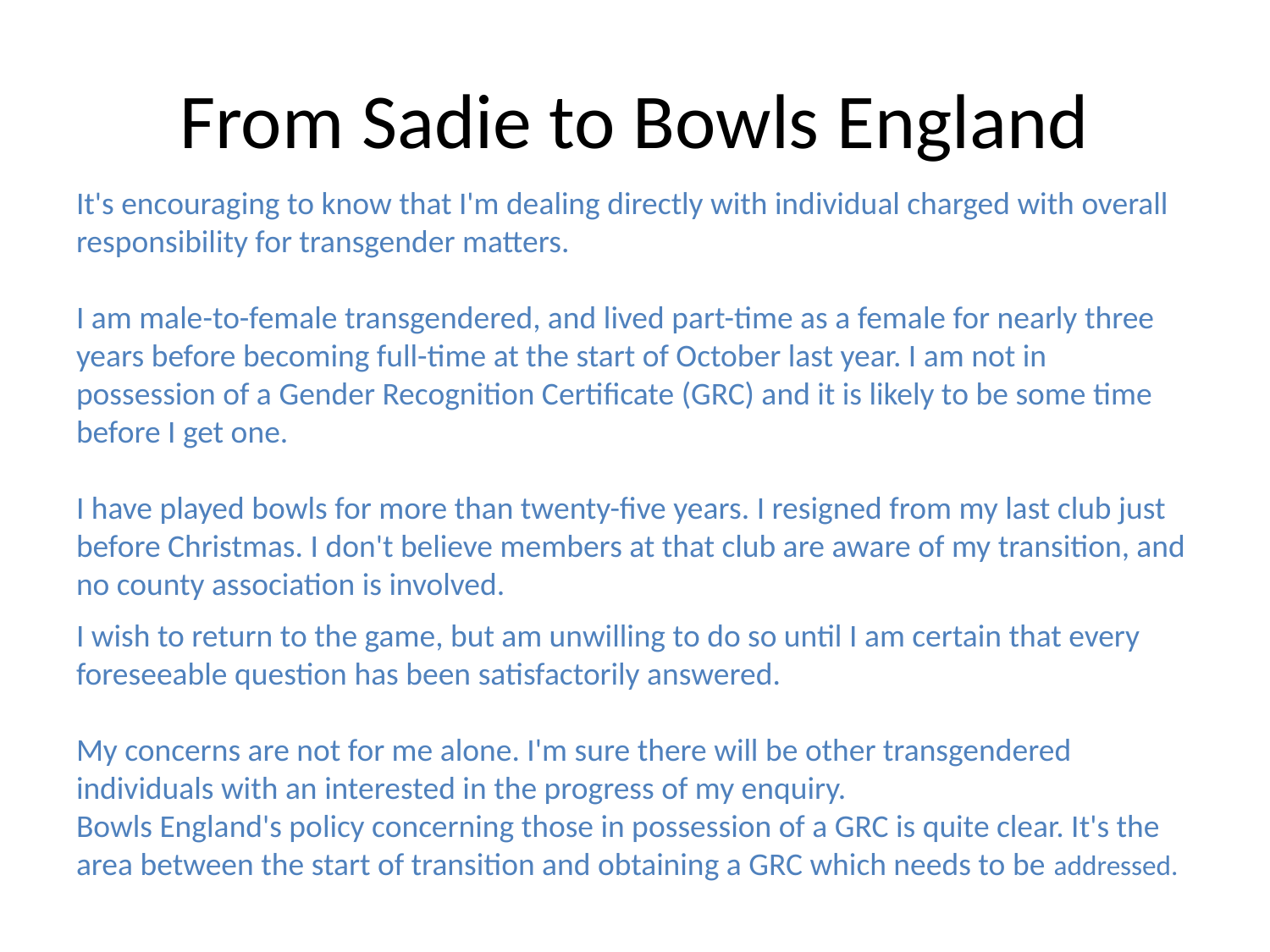

# From Sadie to Bowls England
It's encouraging to know that I'm dealing directly with individual charged with overall responsibility for transgender matters.
I am male-to-female transgendered, and lived part-time as a female for nearly three years before becoming full-time at the start of October last year. I am not in possession of a Gender Recognition Certificate (GRC) and it is likely to be some time before I get one.
I have played bowls for more than twenty-five years. I resigned from my last club just before Christmas. I don't believe members at that club are aware of my transition, and no county association is involved.
I wish to return to the game, but am unwilling to do so until I am certain that every foreseeable question has been satisfactorily answered.
My concerns are not for me alone. I'm sure there will be other transgendered individuals with an interested in the progress of my enquiry.
Bowls England's policy concerning those in possession of a GRC is quite clear. It's the area between the start of transition and obtaining a GRC which needs to be addressed.